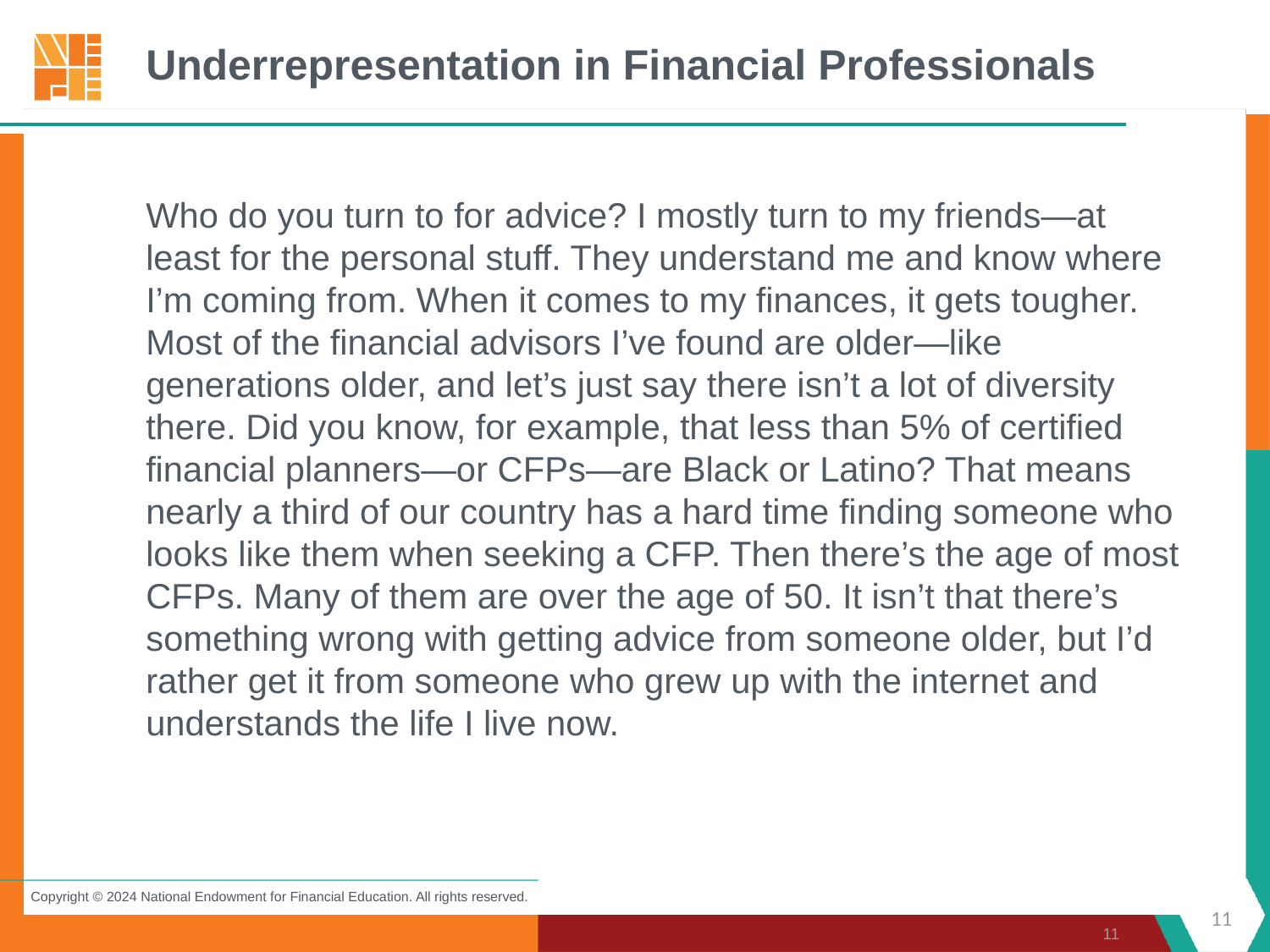

# Underrepresentation in Financial Professionals
Who do you turn to for advice? I mostly turn to my friends—at least for the personal stuff. They understand me and know where I’m coming from. When it comes to my finances, it gets tougher. Most of the financial advisors I’ve found are older—like generations older, and let’s just say there isn’t a lot of diversity there. Did you know, for example, that less than 5% of certified financial planners—or CFPs—are Black or Latino? That means nearly a third of our country has a hard time finding someone who looks like them when seeking a CFP. Then there’s the age of most CFPs. Many of them are over the age of 50. It isn’t that there’s something wrong with getting advice from someone older, but I’d rather get it from someone who grew up with the internet and understands the life I live now.

11
11